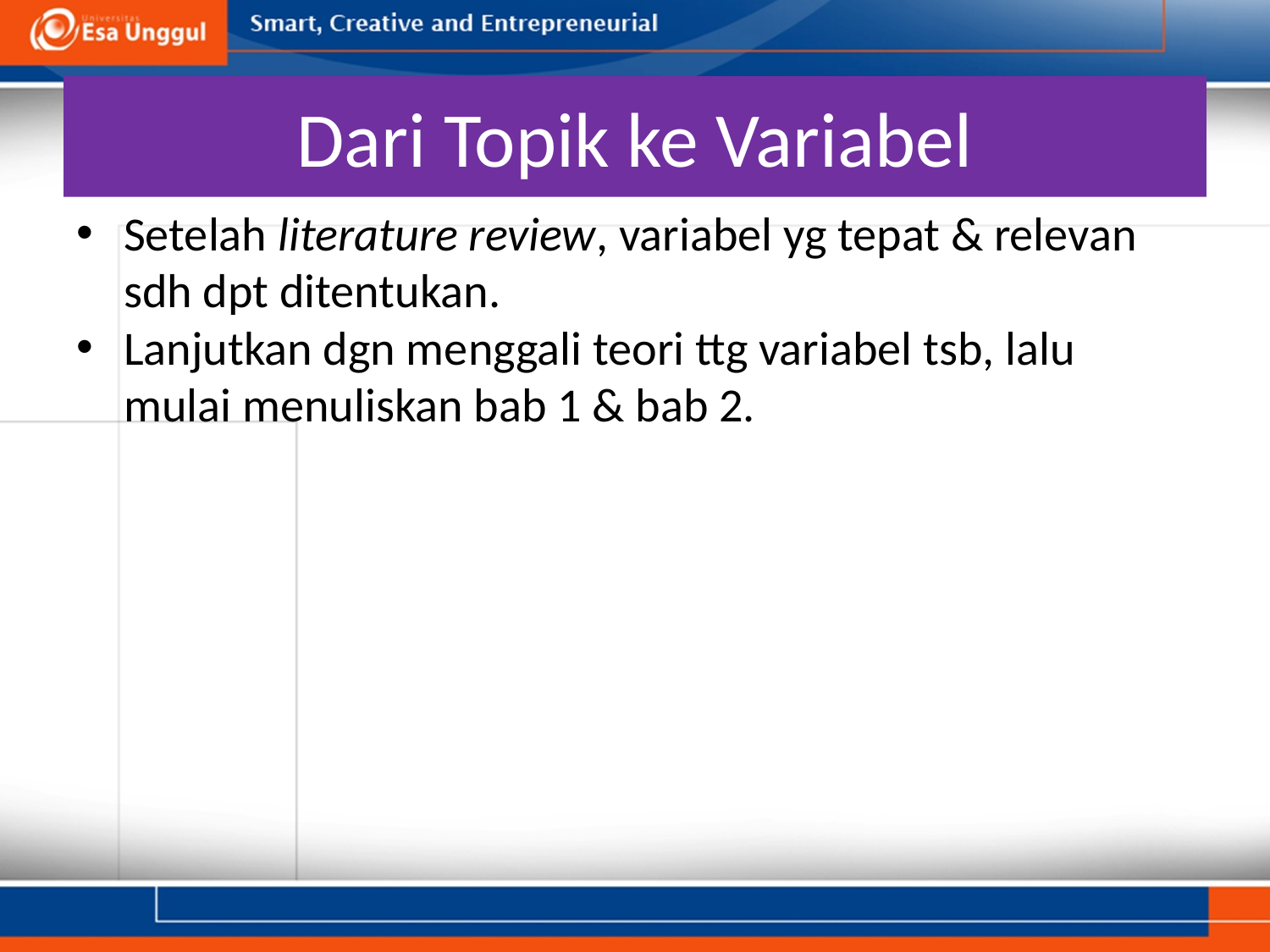

# Dari Topik ke Variabel
Setelah literature review, variabel yg tepat & relevan sdh dpt ditentukan.
Lanjutkan dgn menggali teori ttg variabel tsb, lalu mulai menuliskan bab 1 & bab 2.